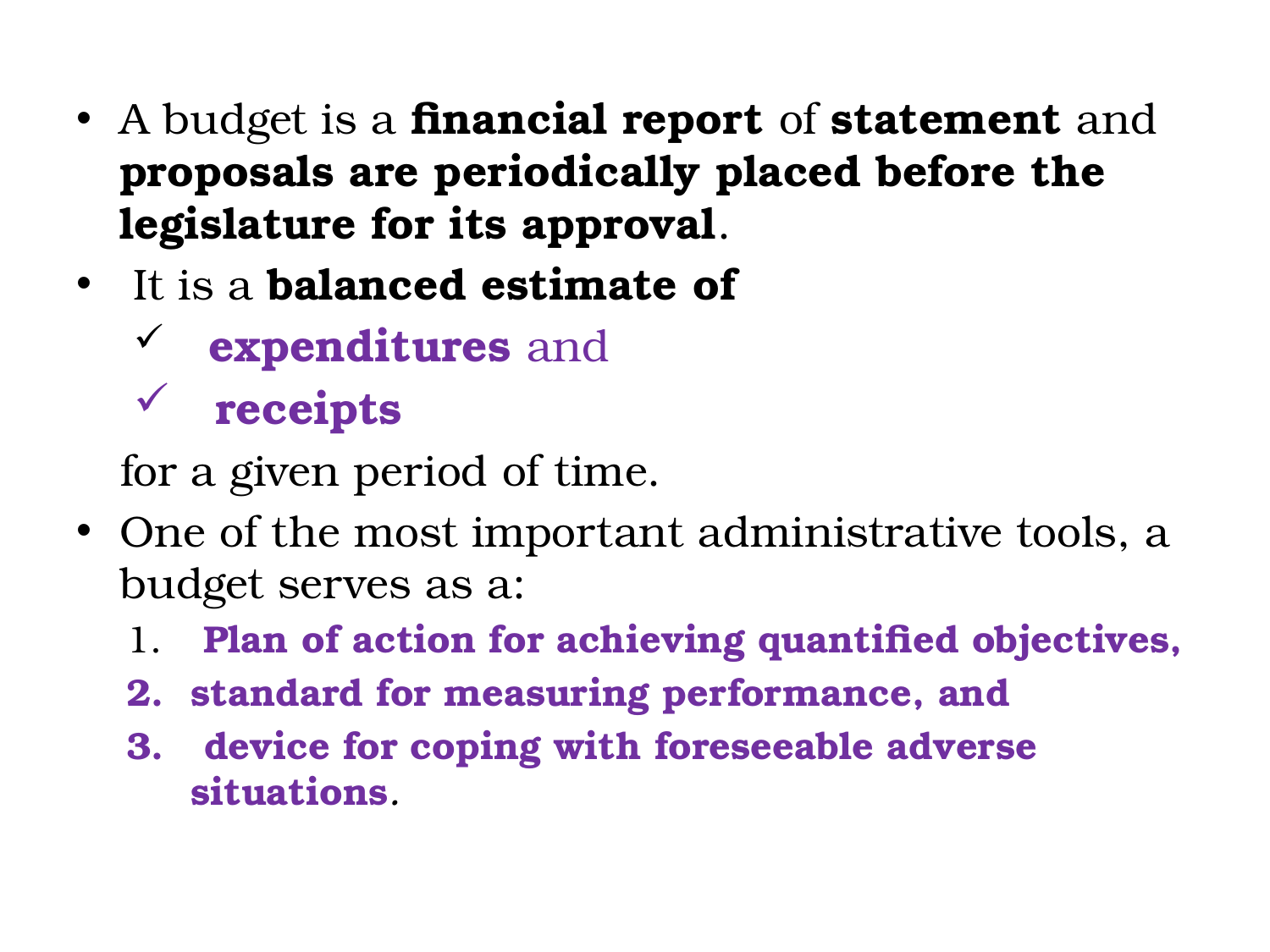

A budget is a financial report of statement and proposals are periodically placed before the legislature for its approval.
 It is a balanced estimate of
   expenditures and
   receipts
   for a given period of time.
One of the most important administrative tools, a budget serves as a:
 Plan of action for achieving quantified objectives,
standard for measuring performance, and
 device for coping with foreseeable adverse situations.